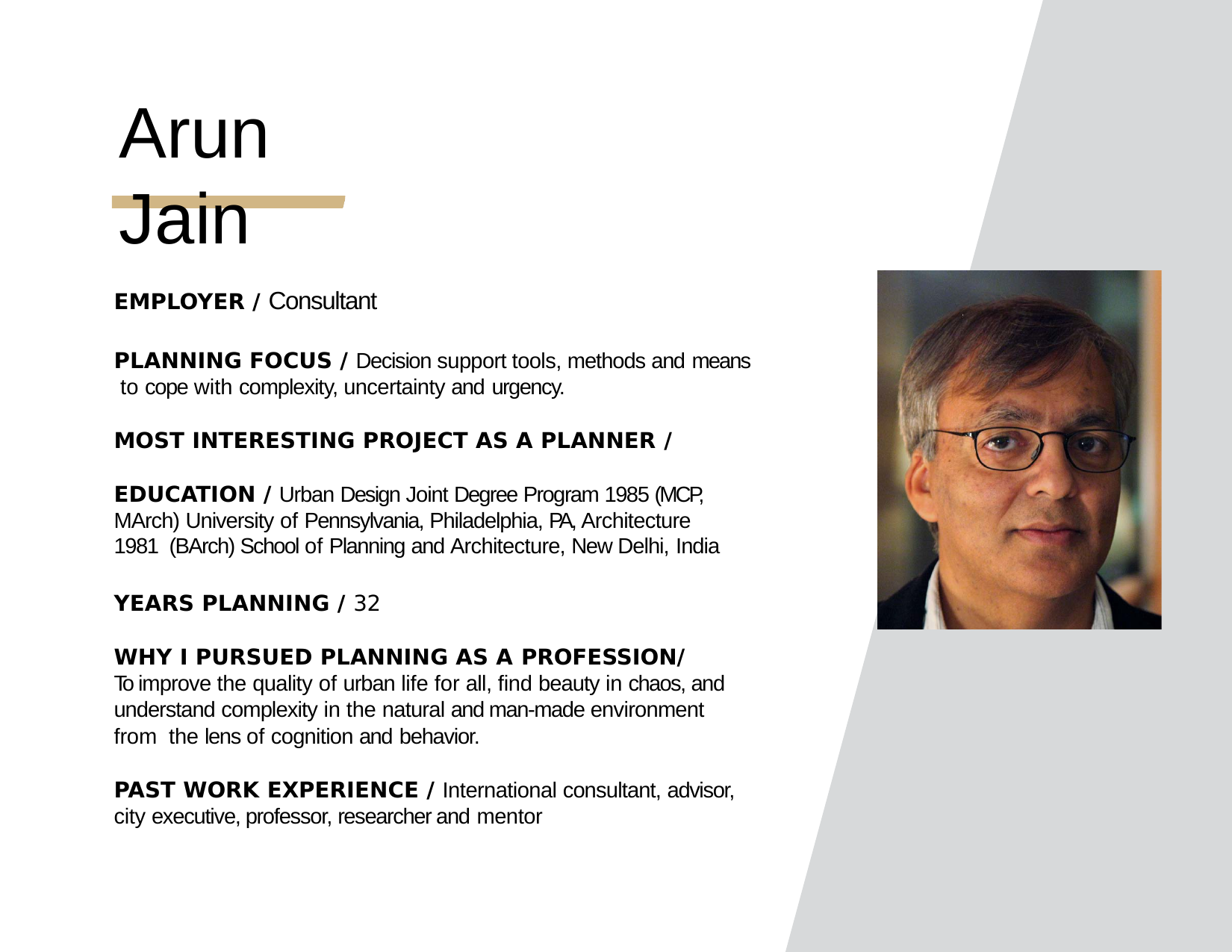

# Arun Jain

EMPLOYER / Consultant

PLANNING FOCUS / Decision support tools, methods and means  to cope with complexity, uncertainty and urgency.

MOST INTERESTING PROJECT AS A PLANNER /

EDUCATION / Urban Design Joint Degree Program 1985 (MCP,  MArch) University of Pennsylvania, Philadelphia, PA, Architecture 1981  (BArch) School of Planning and Architecture, New Delhi, India

YEARS PLANNING / 32

WHY I PURSUED PLANNING AS A PROFESSION/
To improve the quality of urban life for all, find beauty in chaos, and  understand complexity in the natural and man-made environment from  the lens of cognition and behavior.

PAST WORK EXPERIENCE / International consultant, advisor,  city executive, professor, researcher and mentor